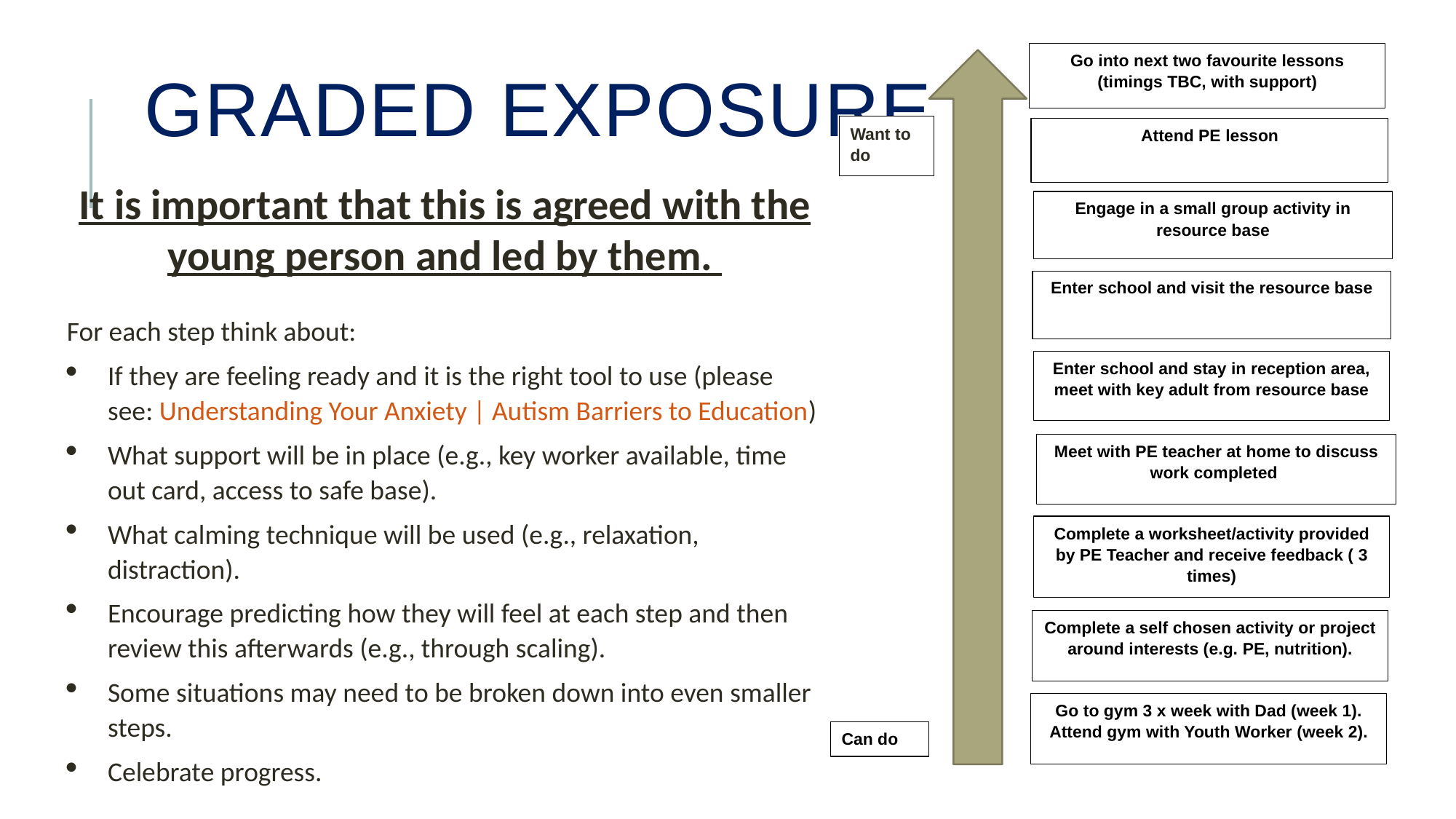

# Graded Exposure
Go into next two favourite lessons (timings TBC, with support)

Attend PE lesson
Engage in a small group activity in resource base

Enter school and visit the resource base

Enter school and stay in reception area, meet with key adult from resource base

Go to gym 3 x week with Dad (week 1). Attend gym with Youth Worker (week 2).
Can do
Complete a worksheet/activity provided by PE Teacher and receive feedback ( 3 times)
Complete a self chosen activity or project around interests (e.g. PE, nutrition).
Want to do
It is important that this is agreed with the young person and led by them.

For each step think about:
If they are feeling ready and it is the right tool to use (please see: Understanding Your Anxiety | Autism Barriers to Education)
What support will be in place (e.g., key worker available, time out card, access to safe base).
What calming technique will be used (e.g., relaxation, distraction).
Encourage predicting how they will feel at each step and then review this afterwards (e.g., through scaling).
Some situations may need to be broken down into even smaller steps.
Celebrate progress.

Meet with PE teacher at home to discuss work completed